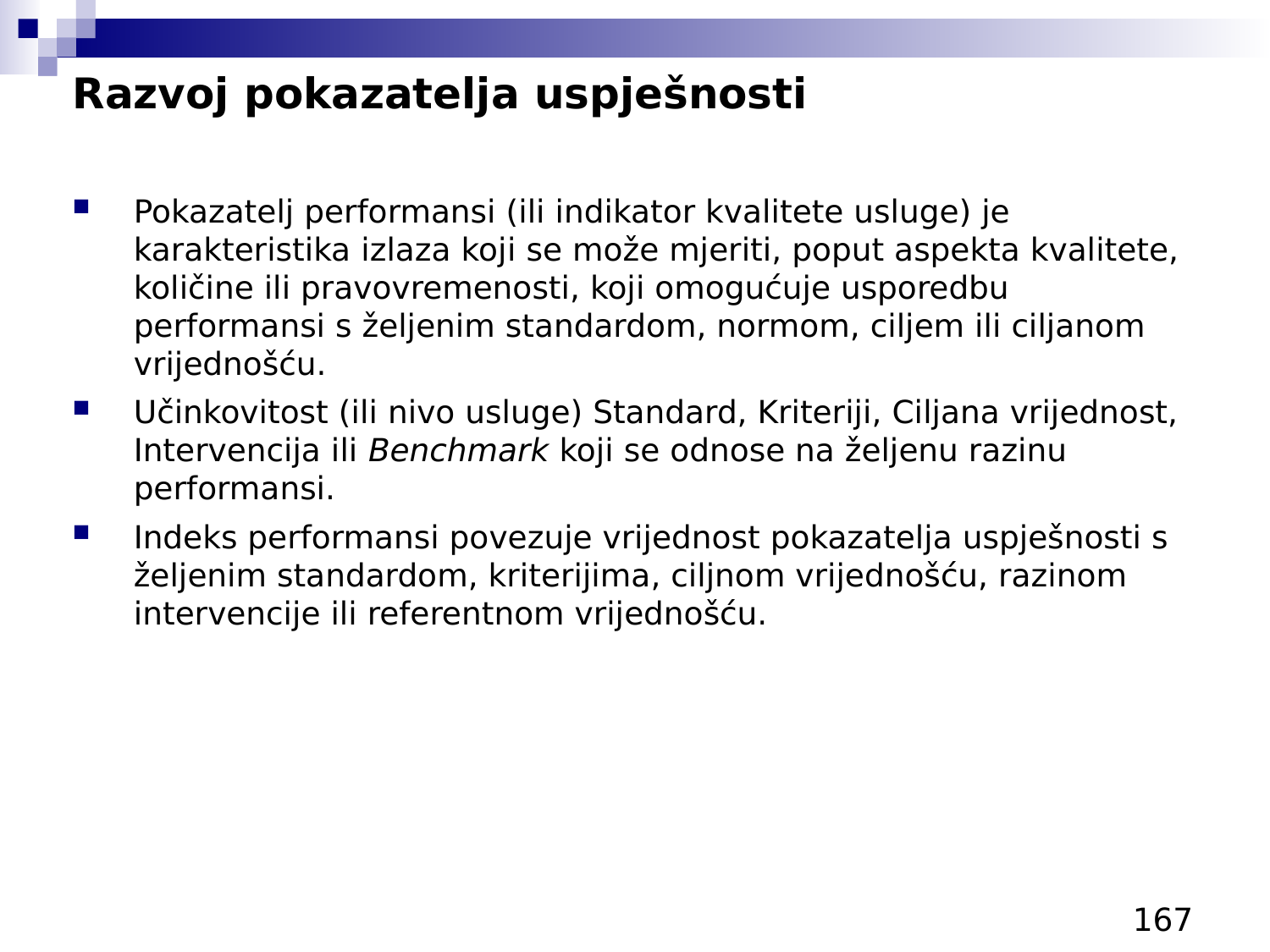

Razvoj pokazatelja uspješnosti
Pokazatelj performansi (ili indikator kvalitete usluge) je karakteristika izlaza koji se može mjeriti, poput aspekta kvalitete, količine ili pravovremenosti, koji omogućuje usporedbu performansi s željenim standardom, normom, ciljem ili ciljanom vrijednošću.
Učinkovitost (ili nivo usluge) Standard, Kriteriji, Ciljana vrijednost, Intervencija ili Benchmark koji se odnose na željenu razinu performansi.
Indeks performansi povezuje vrijednost pokazatelja uspješnosti s željenim standardom, kriterijima, ciljnom vrijednošću, razinom intervencije ili referentnom vrijednošću.